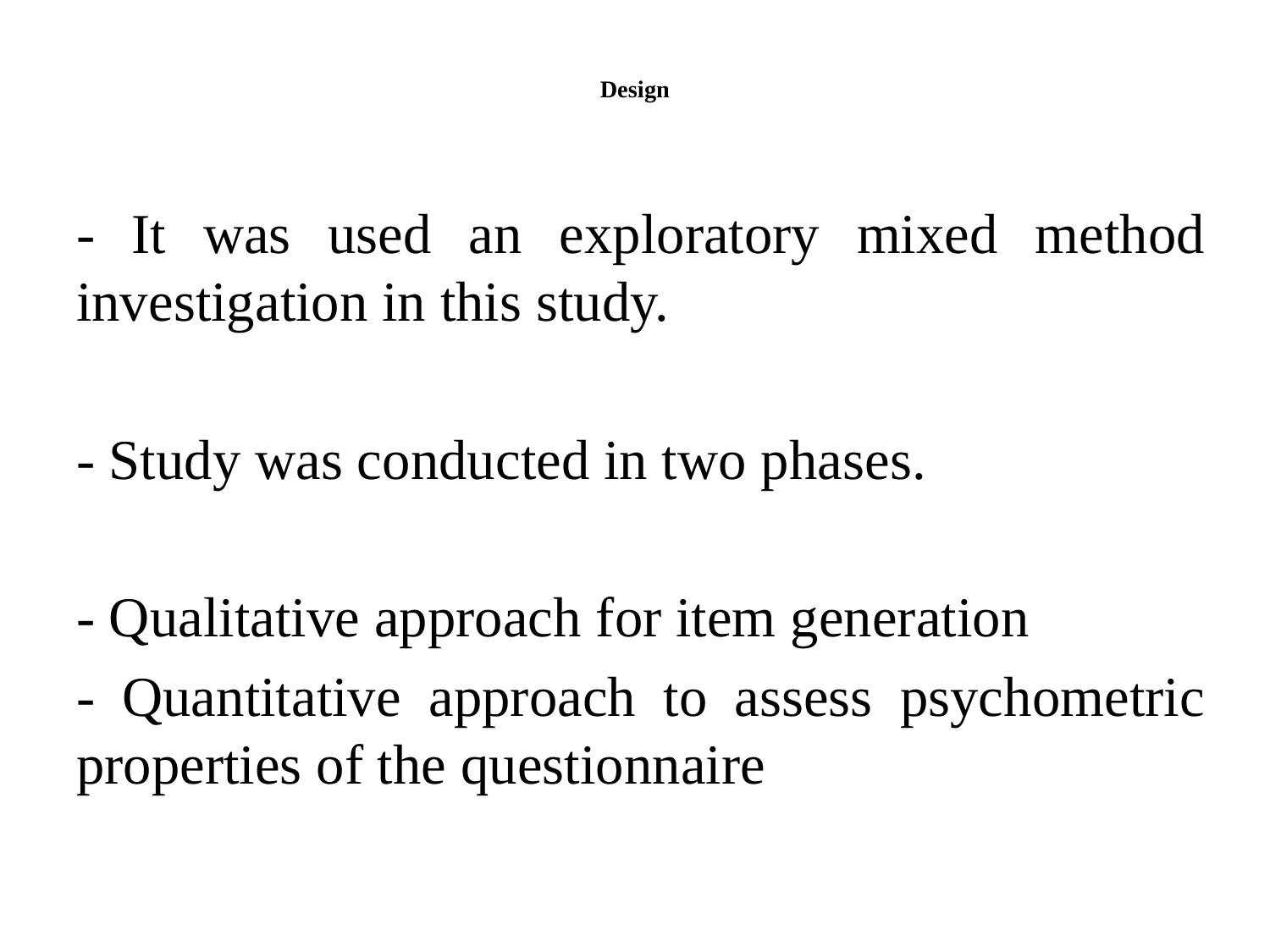

# Design
- It was used an exploratory mixed method investigation in this study.

- Study was conducted in two phases.

- Qualitative approach for item generation
- Quantitative approach to assess psychometric properties of the questionnaire